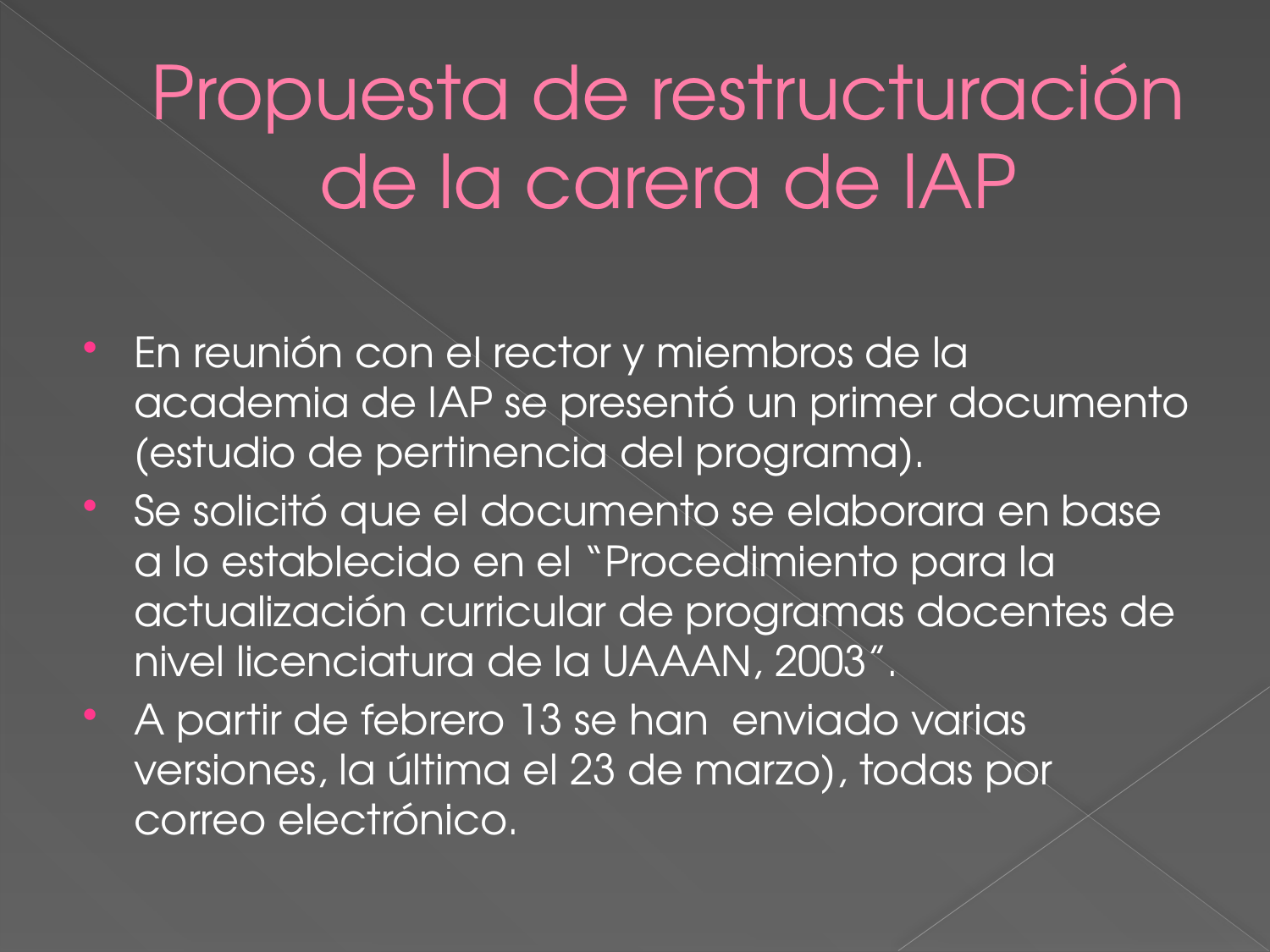

# Propuesta de restructuración de la carera de IAP

En reunión con el rector y miembros de la academia de IAP se presentó un primer documento (estudio de pertinencia del programa).
Se solicitó que el documento se elaborara en base a lo establecido en el “Procedimiento para la actualización curricular de programas docentes de nivel licenciatura de la UAAAN, 2003”.
A partir de febrero 13 se han  enviado varias versiones, la última el 23 de marzo), todas por correo electrónico.